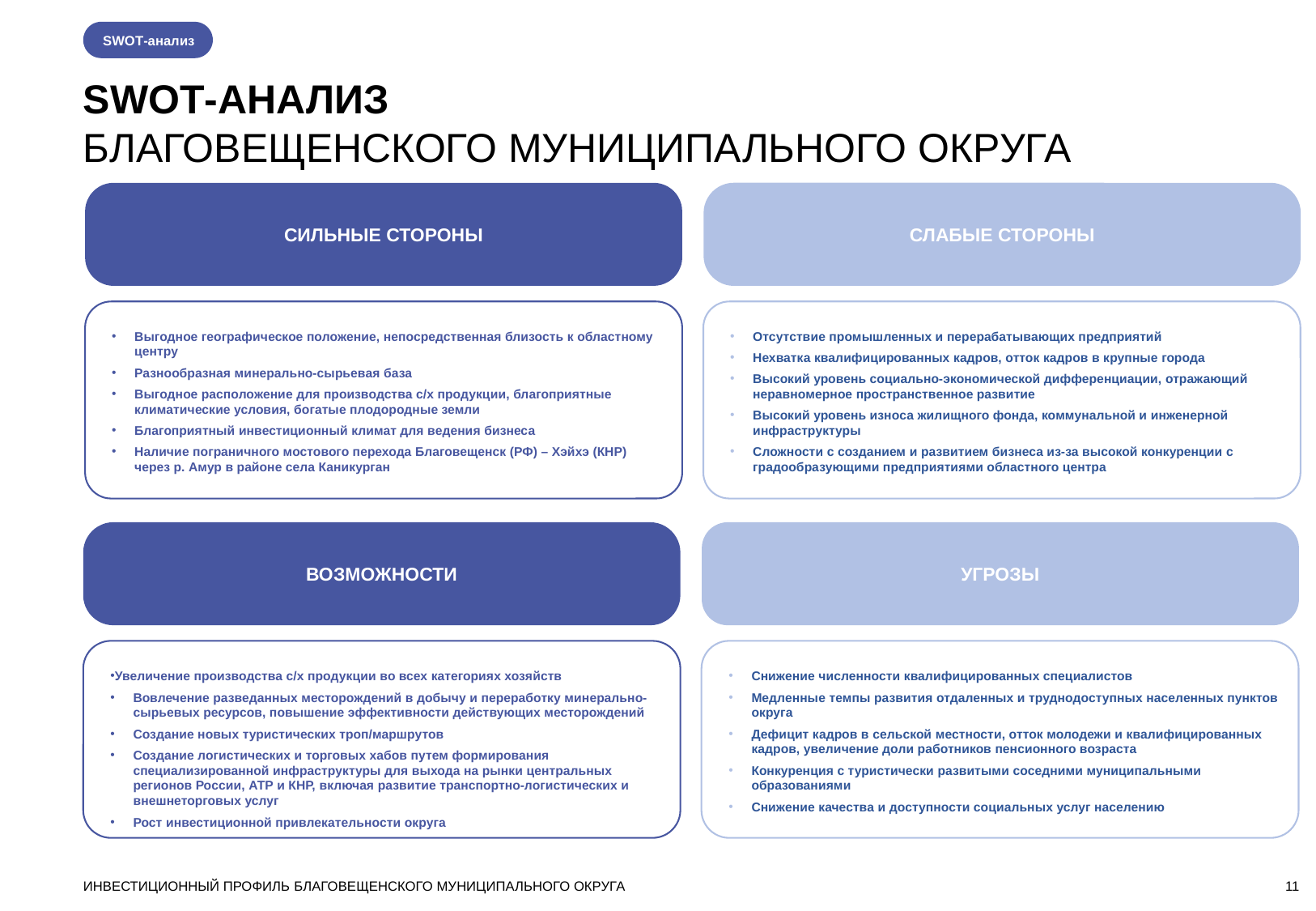

SWOT-анализ
SWOT-АНАЛИЗ
БЛАГОВЕЩЕНСКОГО МУНИЦИПАЛЬНОГО ОКРУГА
СИЛЬНЫЕ СТОРОНЫ
СЛАБЫЕ СТОРОНЫ
Выгодное географическое положение, непосредственная близость к областному центру

Разнообразная минерально-сырьевая база

Выгодное расположение для производства с/х продукции, благоприятные климатические условия, богатые плодородные земли

Благоприятный инвестиционный климат для ведения бизнеса

Наличие пограничного мостового перехода Благовещенск (РФ) – Хэйхэ (КНР) через р. Амур в районе села Каникурган

Отсутствие промышленных и перерабатывающих предприятий

Нехватка квалифицированных кадров, отток кадров в крупные города

Высокий уровень социально-экономической дифференциации, отражающий неравномерное пространственное развитие

Высокий уровень износа жилищного фонда, коммунальной и инженерной инфраструктуры

Сложности с созданием и развитием бизнеса из-за высокой конкуренции с градообразующими предприятиями областного центра

ВОЗМОЖНОСТИ
УГРОЗЫ
Увеличение производства с/х продукции во всех категориях хозяйств

Вовлечение разведанных месторождений в добычу и переработку минерально-сырьевых ресурсов, повышение эффективности действующих месторождений

Создание новых туристических троп/маршрутов

Создание логистических и торговых хабов путем формирования специализированной инфраструктуры для выхода на рынки центральных регионов России, АТР и КНР, включая развитие транспортно-логистических и внешнеторговых услуг

Рост инвестиционной привлекательности округа

Снижение численности квалифицированных специалистов

Медленные темпы развития отдаленных и труднодоступных населенных пунктов округа

Дефицит кадров в сельской местности, отток молодежи и квалифицированных кадров, увеличение доли работников пенсионного возраста

Конкуренция с туристически развитыми соседними муниципальными образованиями

Снижение качества и доступности социальных услуг населению

ИНВЕСТИЦИОННЫЙ ПРОФИЛЬ БЛАГОВЕЩЕНСКОГО МУНИЦИПАЛЬНОГО ОКРУГА
11